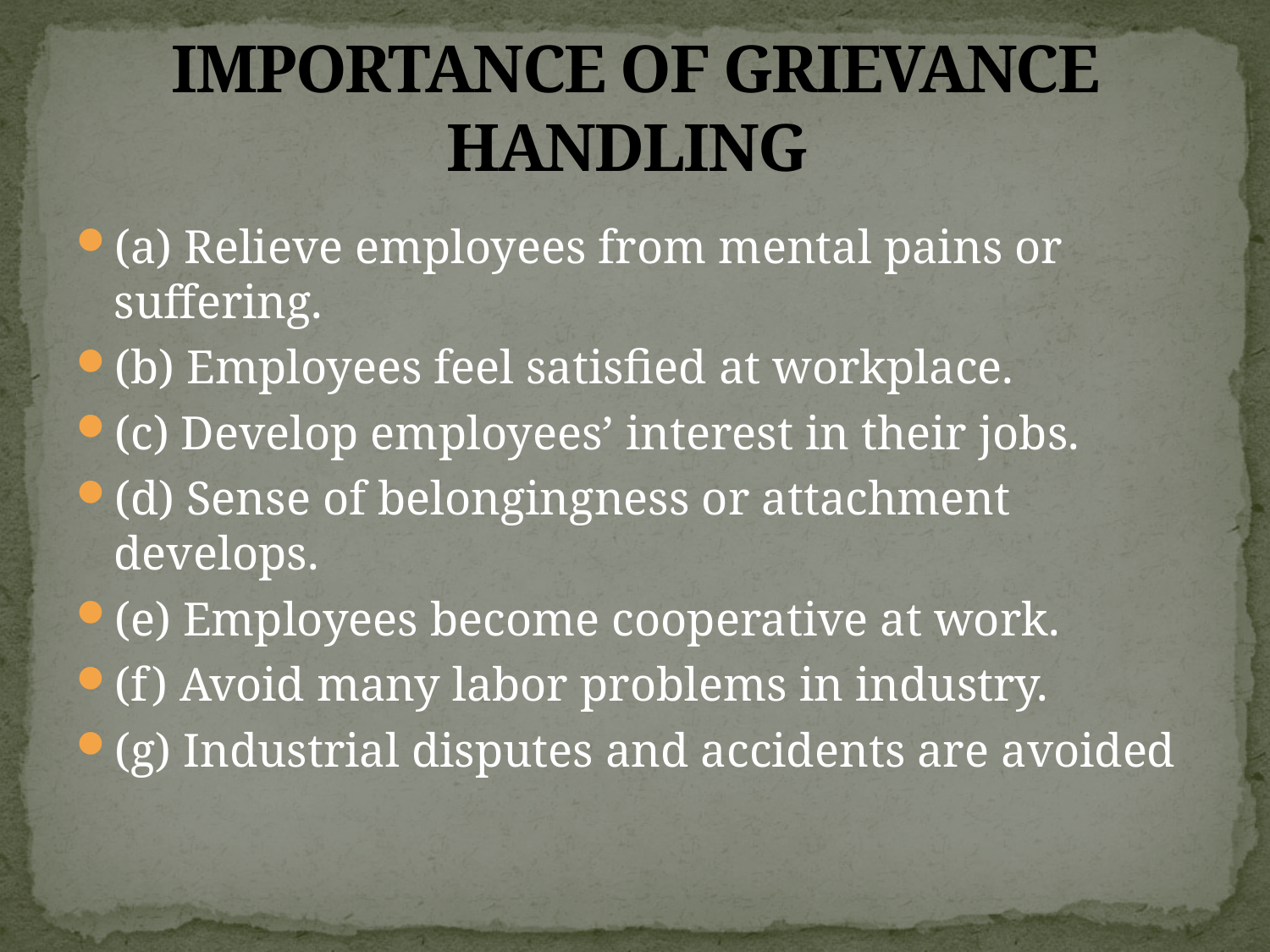

# IMPORTANCE OF GRIEVANCE HANDLING
(a) Relieve employees from mental pains or suffering.
(b) Employees feel satisfied at workplace.
(c) Develop employees’ interest in their jobs.
(d) Sense of belongingness or attachment develops.
(e) Employees become cooperative at work.
(f) Avoid many labor problems in industry.
(g) Industrial disputes and accidents are avoided